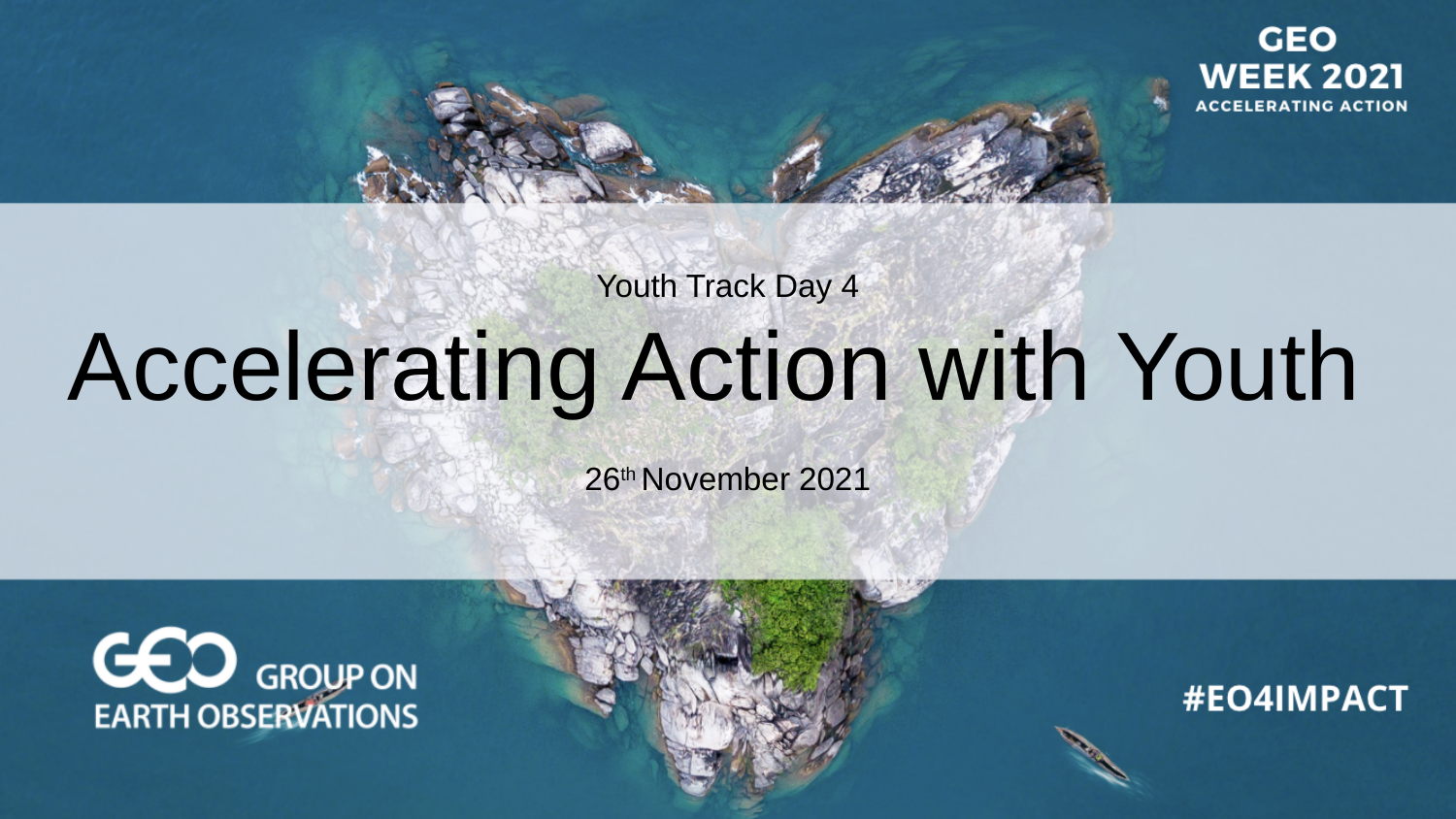

Youth Track Day 4
Accelerating Action with Youth

26th November 2021